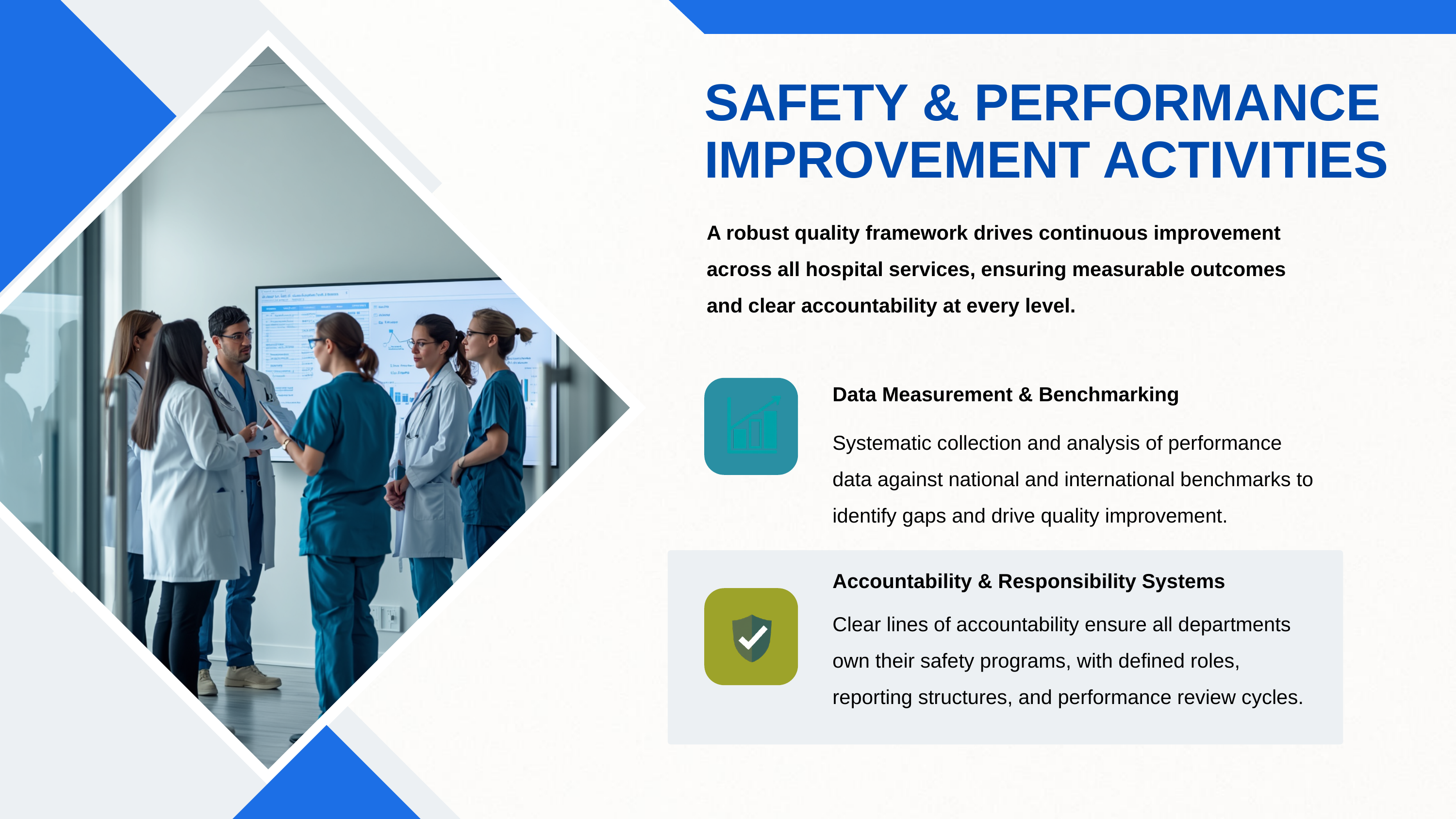

SAFETY & PERFORMANCE IMPROVEMENT ACTIVITIES
A robust quality framework drives continuous improvement across all hospital services, ensuring measurable outcomes and clear accountability at every level.

Data Measurement & Benchmarking

Systematic collection and analysis of performance data against national and international benchmarks to identify gaps and drive quality improvement.

Accountability & Responsibility Systems
Clear lines of accountability ensure all departments own their safety programs, with defined roles, reporting structures, and performance review cycles.